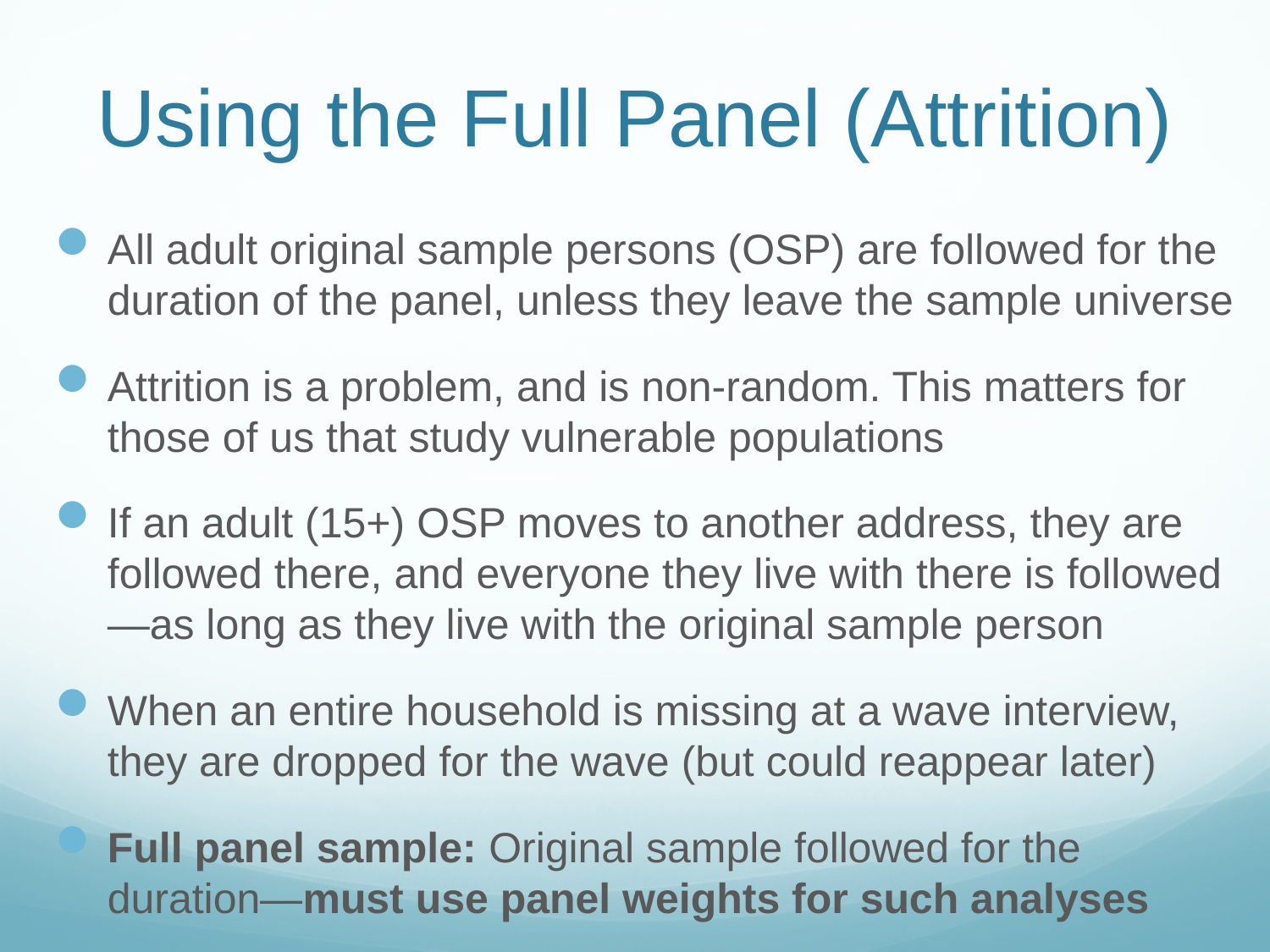

# Using the Full Panel (Attrition)
All adult original sample persons (OSP) are followed for the duration of the panel, unless they leave the sample universe
Attrition is a problem, and is non-random. This matters for those of us that study vulnerable populations
If an adult (15+) OSP moves to another address, they are followed there, and everyone they live with there is followed—as long as they live with the original sample person
When an entire household is missing at a wave interview, they are dropped for the wave (but could reappear later)
Full panel sample: Original sample followed for the duration—must use panel weights for such analyses